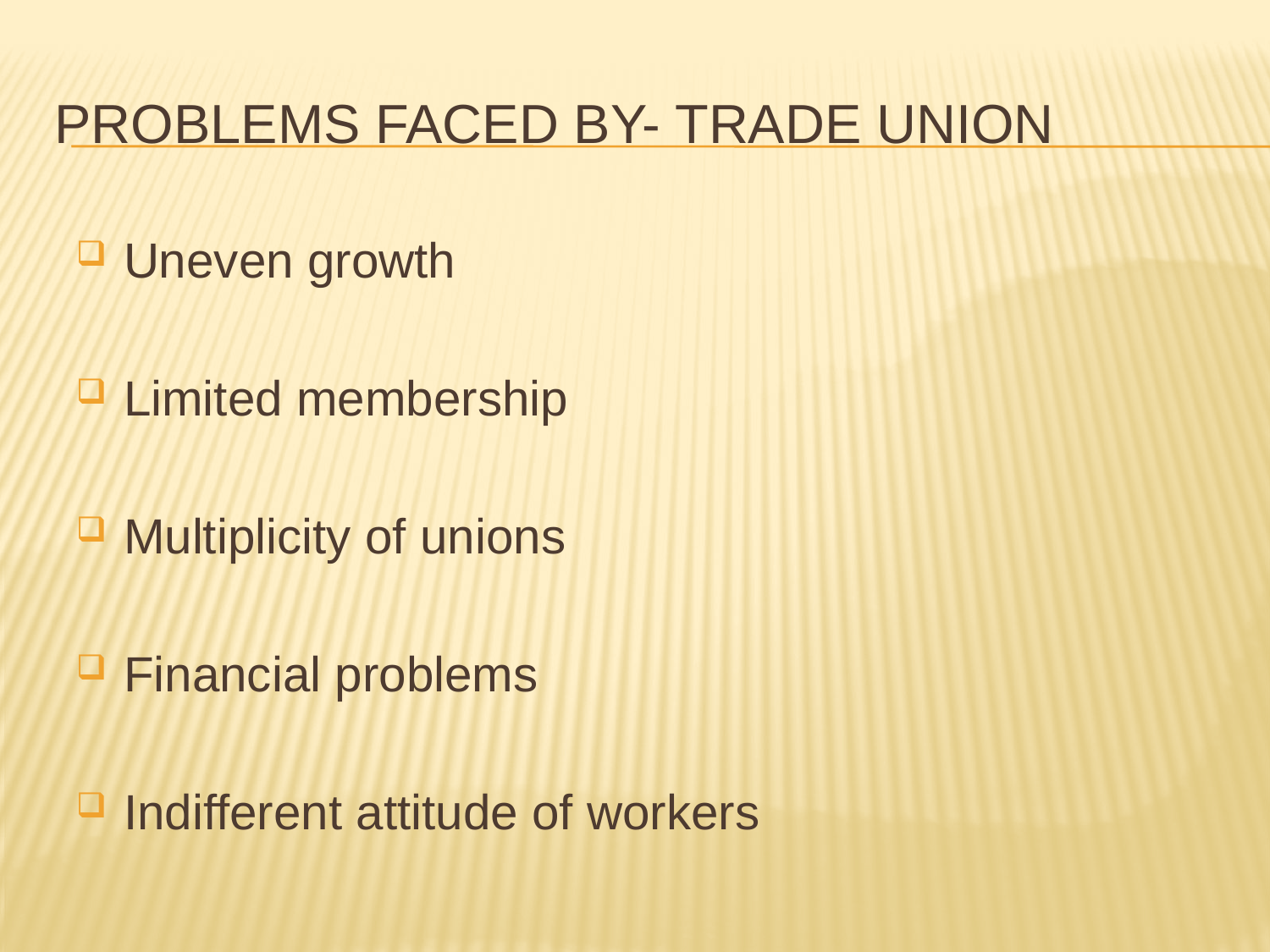

# Problems faced by- Trade Union
Uneven growth

Limited membership

Multiplicity of unions

Financial problems

Indifferent attitude of workers